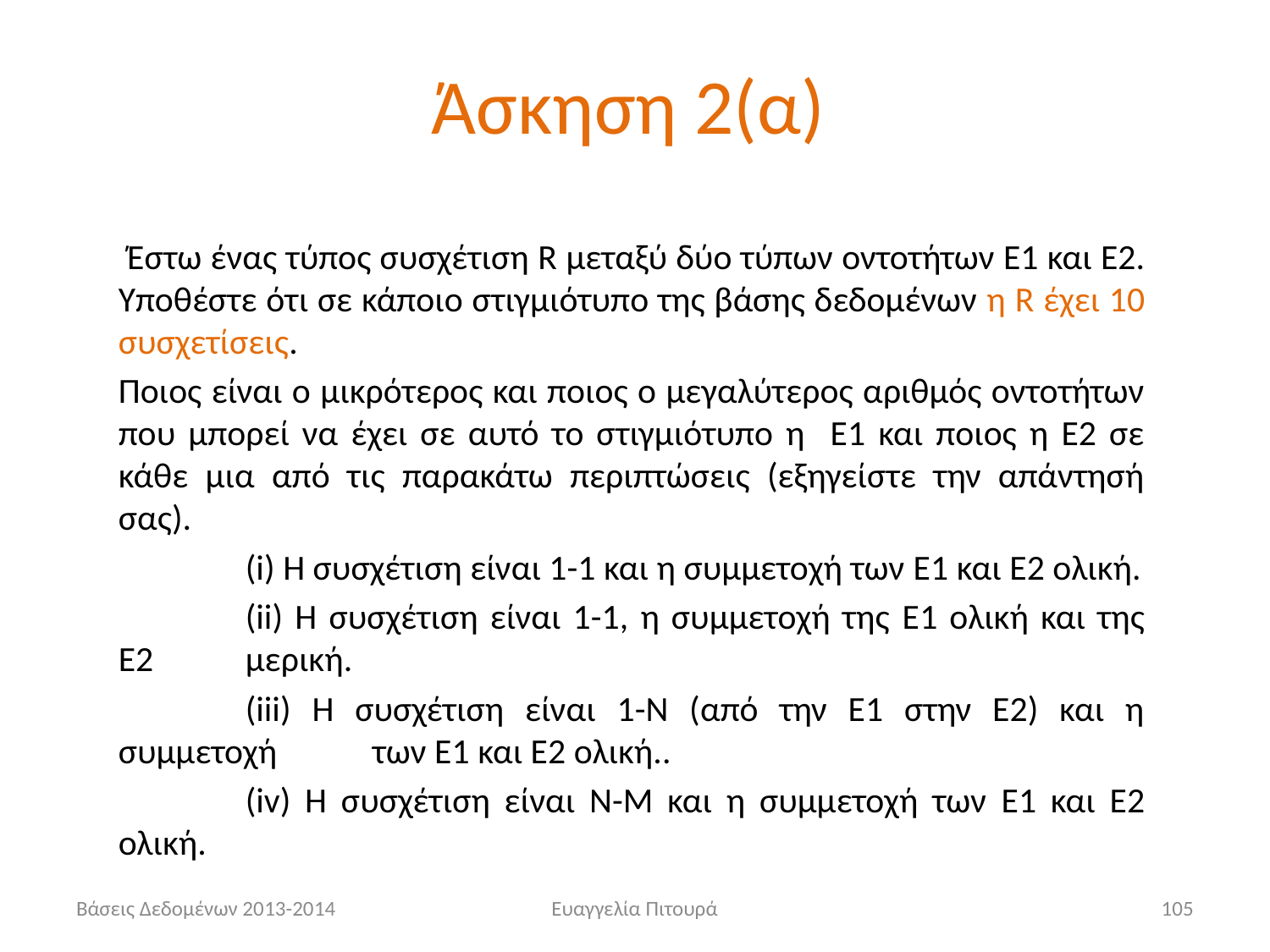

# Άσκηση 2(α)

	 Έστω ένας τύπος συσχέτιση R μεταξύ δύο τύπων οντοτήτων E1 και Ε2. Υποθέστε ότι σε κάποιο στιγμιότυπο της βάσης δεδομένων η R έχει 10 συσχετίσεις.
	Ποιος είναι ο μικρότερος και ποιος ο μεγαλύτερος αριθμός οντοτήτων που μπορεί να έχει σε αυτό το στιγμιότυπο η  Ε1 και ποιος η Ε2 σε κάθε μια από τις παρακάτω περιπτώσεις (εξηγείστε την απάντησή σας).
		(i) Η συσχέτιση είναι 1-1 και η συμμετοχή των E1 και Ε2 ολική.
		(ii) Η συσχέτιση είναι 1-1, η συμμετοχή της E1 ολική και της Ε2 	μερική.
		(iii) Η συσχέτιση είναι 1-Ν (από την Ε1 στην Ε2) και η συμμετοχή 	των E1 και Ε2 ολική..
		(iv) Η συσχέτιση είναι Ν-Μ και η συμμετοχή των E1 και Ε2 ολική.

Βάσεις Δεδομένων 2013-2014
Ευαγγελία Πιτουρά
105